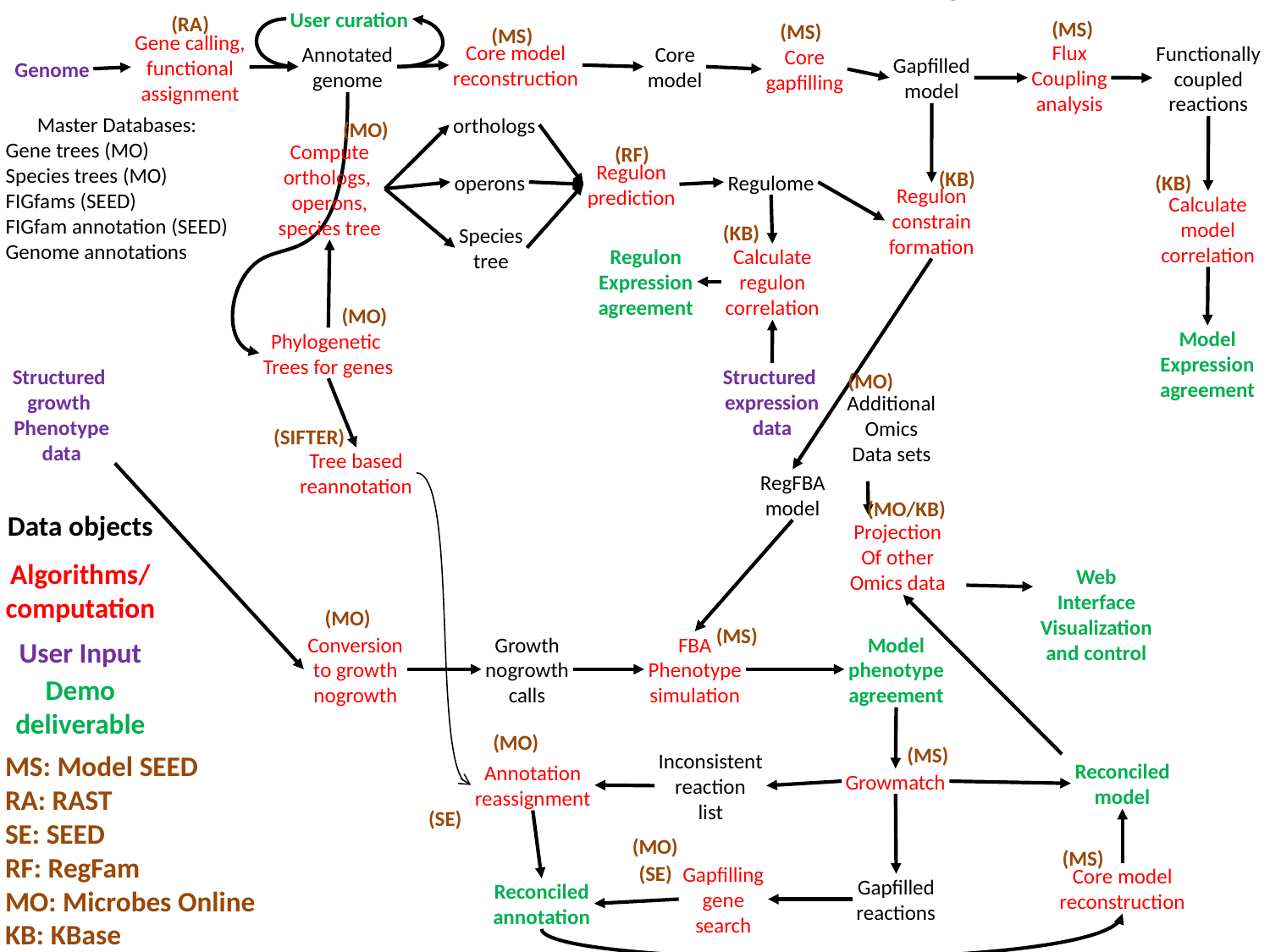

2. Functional breakdown into specific computational and data processing steps
User curation
(RA)
(MS)
(MS)
(MS)
Gene calling,
functional
assignment
Flux
Coupling
analysis
Core model
reconstruction
Functionally
coupled
reactions
Annotated
genome
Core
model
Core
gapfilling
Gapfilled
model
Genome
Master Databases:
Gene trees (MO)
Species trees (MO)
FIGfams (SEED)
FIGfam annotation (SEED)
Genome annotations
orthologs
(MO)
Compute
orthologs,
operons,
species tree
(RF)
Regulon
prediction
(KB)
operons
(KB)
Regulome
Regulon
constrain
formation
Calculate
model
correlation
(KB)
Species
tree
Regulon
Expression
agreement
Calculate
regulon
correlation
(MO)
Model
Expression
agreement
Phylogenetic
Trees for genes
Structured
growth
Phenotype
data
Structured
expression
data
(MO)
Additional
Omics
Data sets
(SIFTER)
Tree based
reannotation
RegFBA
model

(MO/KB)
Data objects
Projection
Of other
Omics data
Algorithms/
computation
Web
Interface
Visualization
and control
(MO)
(MS)
Conversion
to growth
nogrowth
Growth
nogrowth
calls
FBA
Phenotype
simulation
Model
phenotype
agreement
User Input
Demo
deliverable
(MO)
(MS)
MS: Model SEED
RA: RAST
SE: SEED
RF: RegFam
MO: Microbes Online
KB: KBase
Inconsistent
reaction
list
Reconciled
model
Annotation
reassignment
Growmatch
(SE)
(MO)
(MS)
(SE)
Gapfilling
gene
search
Core model
reconstruction
Gapfilled
reactions
Reconciled
annotation